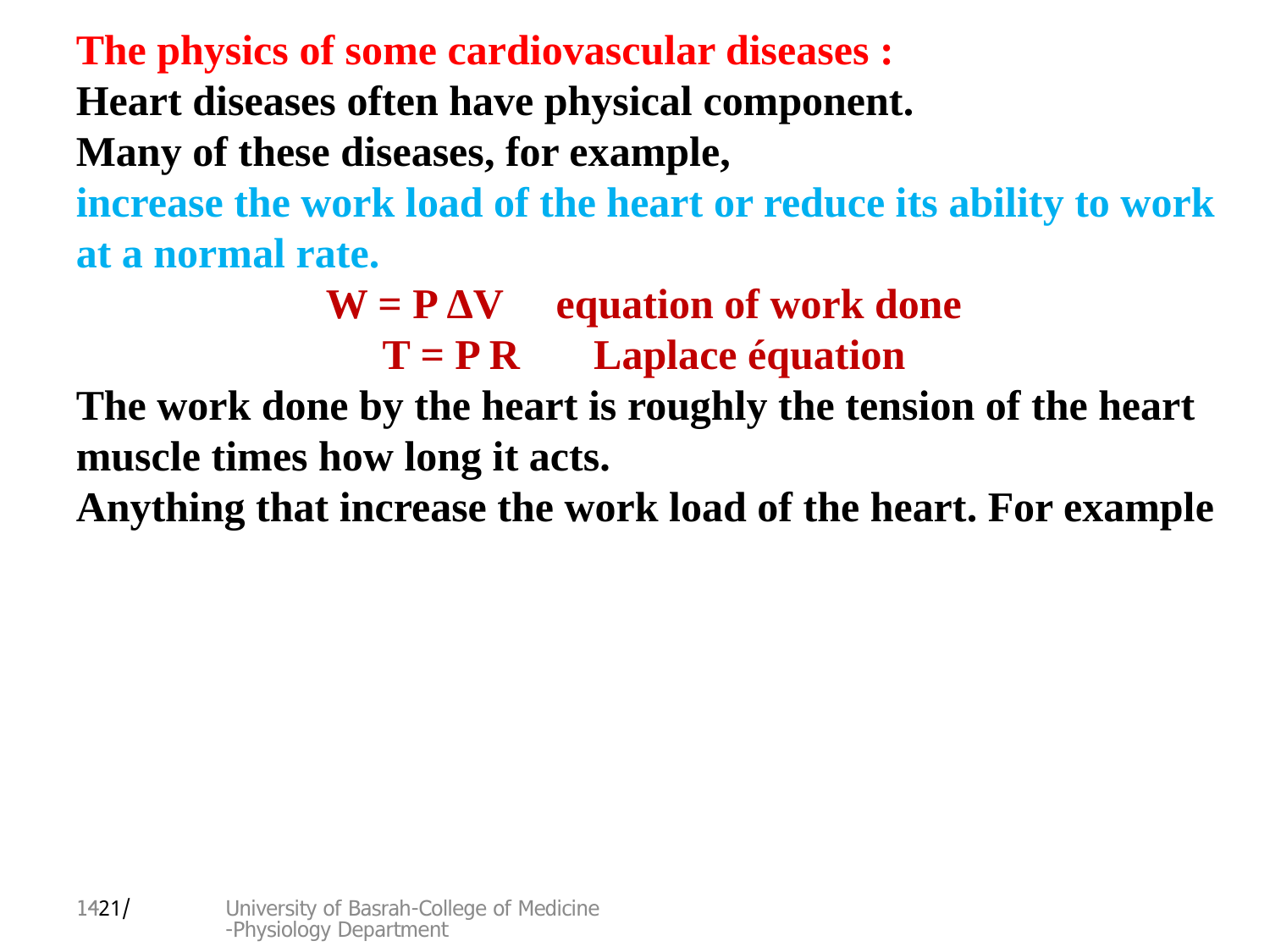

The physics of some cardiovascular diseases :
Heart diseases often have physical component.
Many of these diseases, for example,
increase the work load of the heart or reduce its ability to work at a normal rate.
W = P ΔV     equation of work done
T = P R       Laplace équation
The work done by the heart is roughly the tension of the heart muscle times how long it acts.
Anything that increase the work load of the heart. For example
14
University of Basrah-College of Medicine-Physiology Department
/21